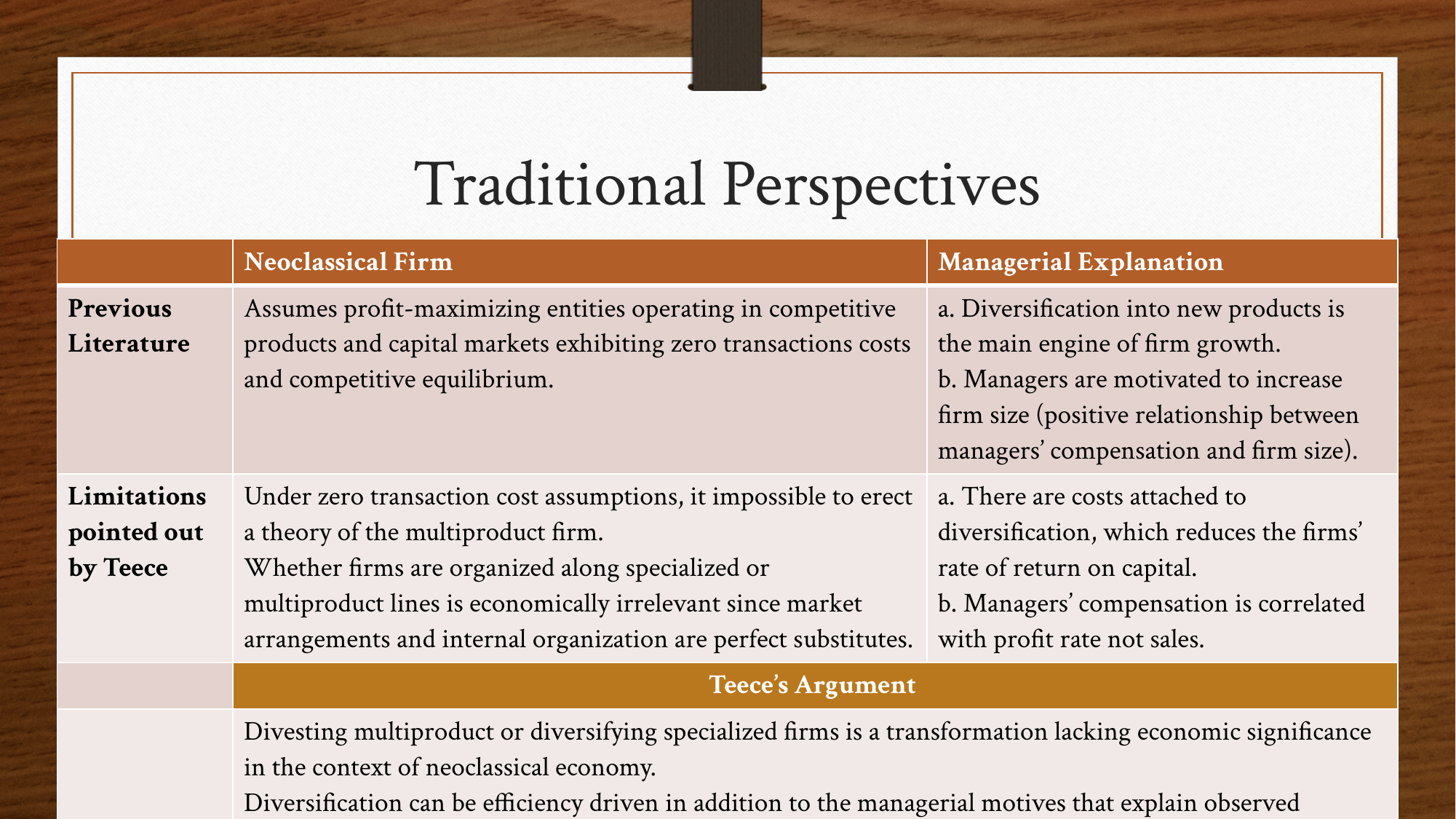

# Traditional Perspectives
|  | Neoclassical Firm | Managerial Explanation |
| --- | --- | --- |
| Previous Literature | Assumes profit-maximizing entities operating in competitive products and capital markets exhibiting zero transactions costs and competitive equilibrium. | a. Diversification into new products is the main engine of firm growth. b. Managers are motivated to increase firm size (positive relationship between managers’ compensation and firm size). |
| Limitations pointed out by Teece | Under zero transaction cost assumptions, it impossible to erect a theory of the multiproduct firm. Whether firms are organized along specialized or multiproduct lines is economically irrelevant since market arrangements and internal organization are perfect substitutes. | a. There are costs attached to diversification, which reduces the firms’ rate of return on capital. b. Managers’ compensation is correlated with profit rate not sales. |
|  | Teece’s Argument |  |
|  | Divesting multiproduct or diversifying specialized firms is a transformation lacking economic significance in the context of neoclassical economy. Diversification can be efficiency driven in addition to the managerial motives that explain observed diversification activity. |  |